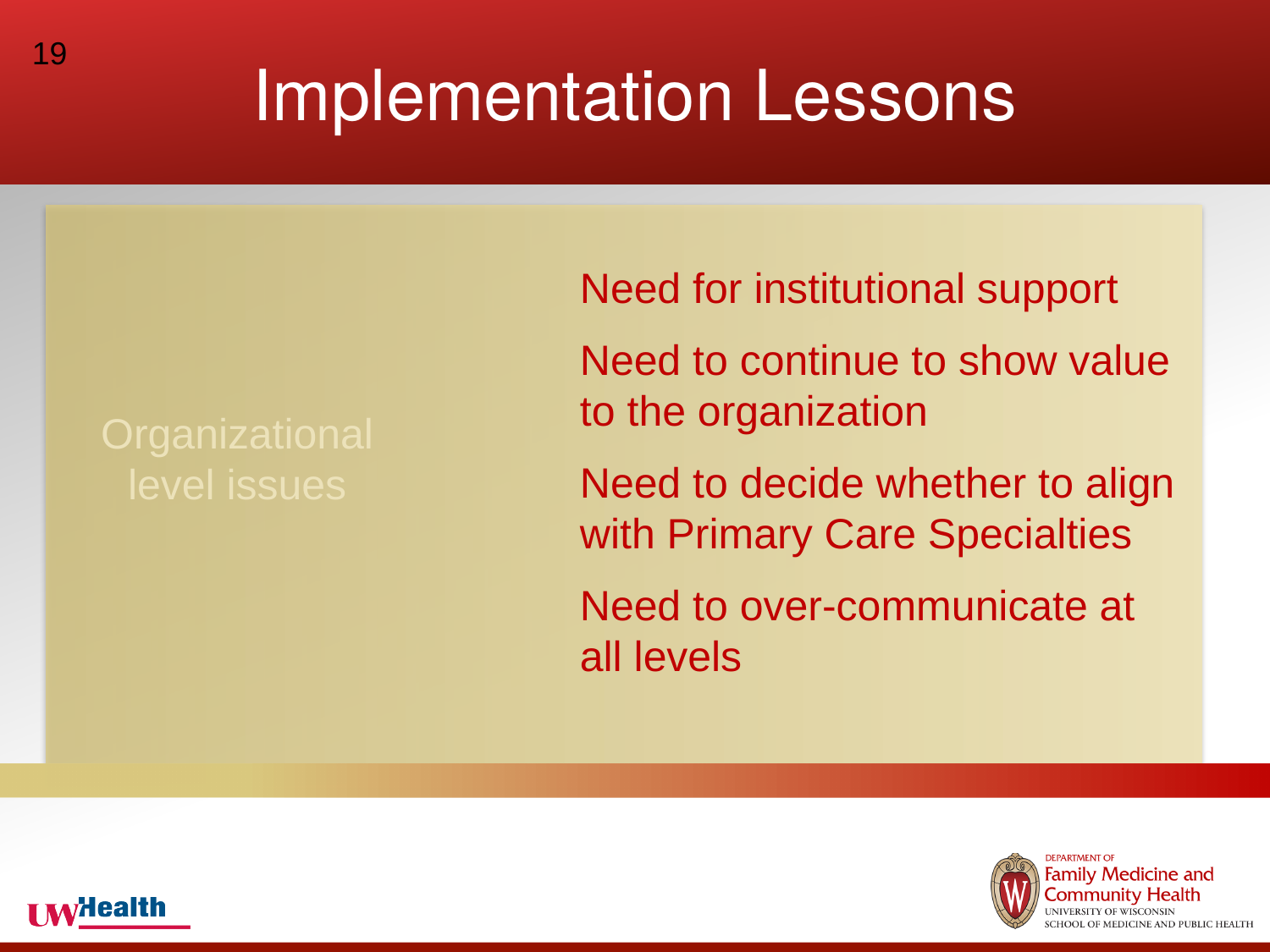

# Implementation Lessons
19

Need for institutional support
Need to continue to show value to the organization
Need to decide whether to align with Primary Care Specialties
Need to over-communicate at all levels

Organizational level issues